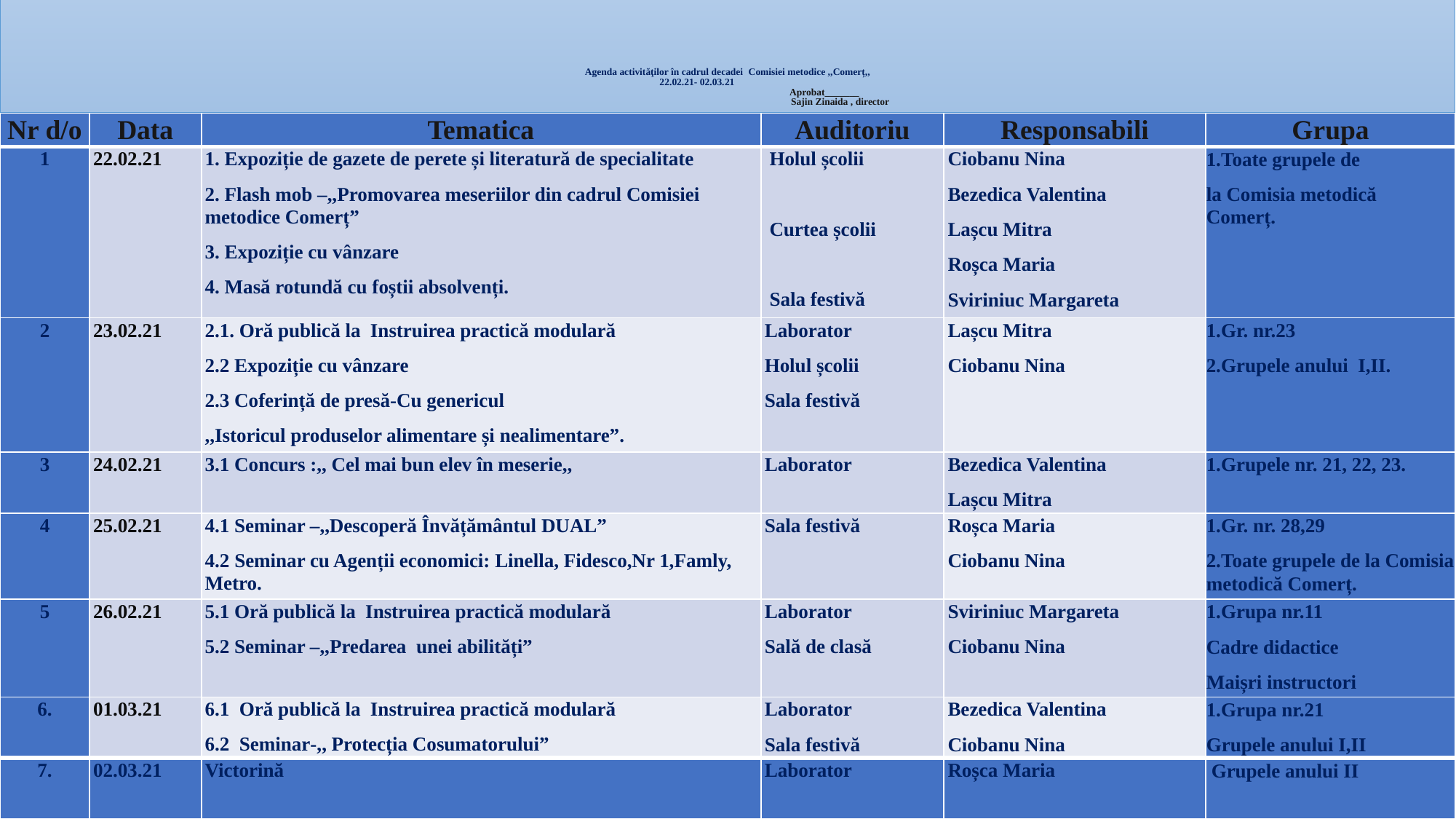

Agenda activităţilor în cadrul decadei  Comisiei metodice ,,Comerț,,
22.02.21- 02.03.21
                                                                            Aprobat_______
                                                                                         Sajin Zinaida , director
| Nr d/o | Data | Tematica | Auditoriu | Responsabili | Grupa |
| --- | --- | --- | --- | --- | --- |
| 1 | 22.02.21 | 1. Expoziție de gazete de perete și literatură de specialitate 2. Flash mob –,,Promovarea meseriilor din cadrul Comisiei metodice Comerț” 3. Expoziție cu vânzare 4. Masă rotundă cu foștii absolvenți. | Holul școlii Curtea școlii Sala festivă | Ciobanu Nina Bezedica Valentina Lașcu Mitra Roșca Maria Sviriniuc Margareta | 1.Toate grupele de la Comisia metodică Comerț. |
| 2 | 23.02.21 | 2.1. Oră publică la Instruirea practică modulară 2.2 Expoziție cu vânzare 2.3 Coferință de presă-Cu genericul ,,Istoricul produselor alimentare și nealimentare”. | Laborator Holul școlii Sala festivă | Lașcu Mitra Ciobanu Nina | 1.Gr. nr.23 2.Grupele anului I,II. |
| 3 | 24.02.21 | 3.1 Concurs :,, Cel mai bun elev în meserie,, | Laborator | Bezedica Valentina Lașcu Mitra | 1.Grupele nr. 21, 22, 23. |
| 4 | 25.02.21 | 4.1 Seminar –,,Descoperă Învățământul DUAL” 4.2 Seminar cu Agenții economici: Linella, Fidesco,Nr 1,Famly, Metro. | Sala festivă | Roșca Maria Ciobanu Nina | 1.Gr. nr. 28,29 2.Toate grupele de la Comisia metodică Comerț. |
| 5 | 26.02.21 | 5.1 Oră publică la Instruirea practică modulară 5.2 Seminar –,,Predarea unei abilități” | Laborator Sală de clasă | Sviriniuc Margareta Ciobanu Nina | 1.Grupa nr.11 Cadre didactice Maișri instructori |
| 6. | 01.03.21 | 6.1 Oră publică la Instruirea practică modulară 6.2 Seminar-,, Protecția Cosumatorului” | Laborator Sala festivă | Bezedica Valentina Ciobanu Nina | 1.Grupa nr.21 Grupele anului I,II |
| 7. | 02.03.21 | Victorină | Laborator | Roșca Maria | Grupele anului II |